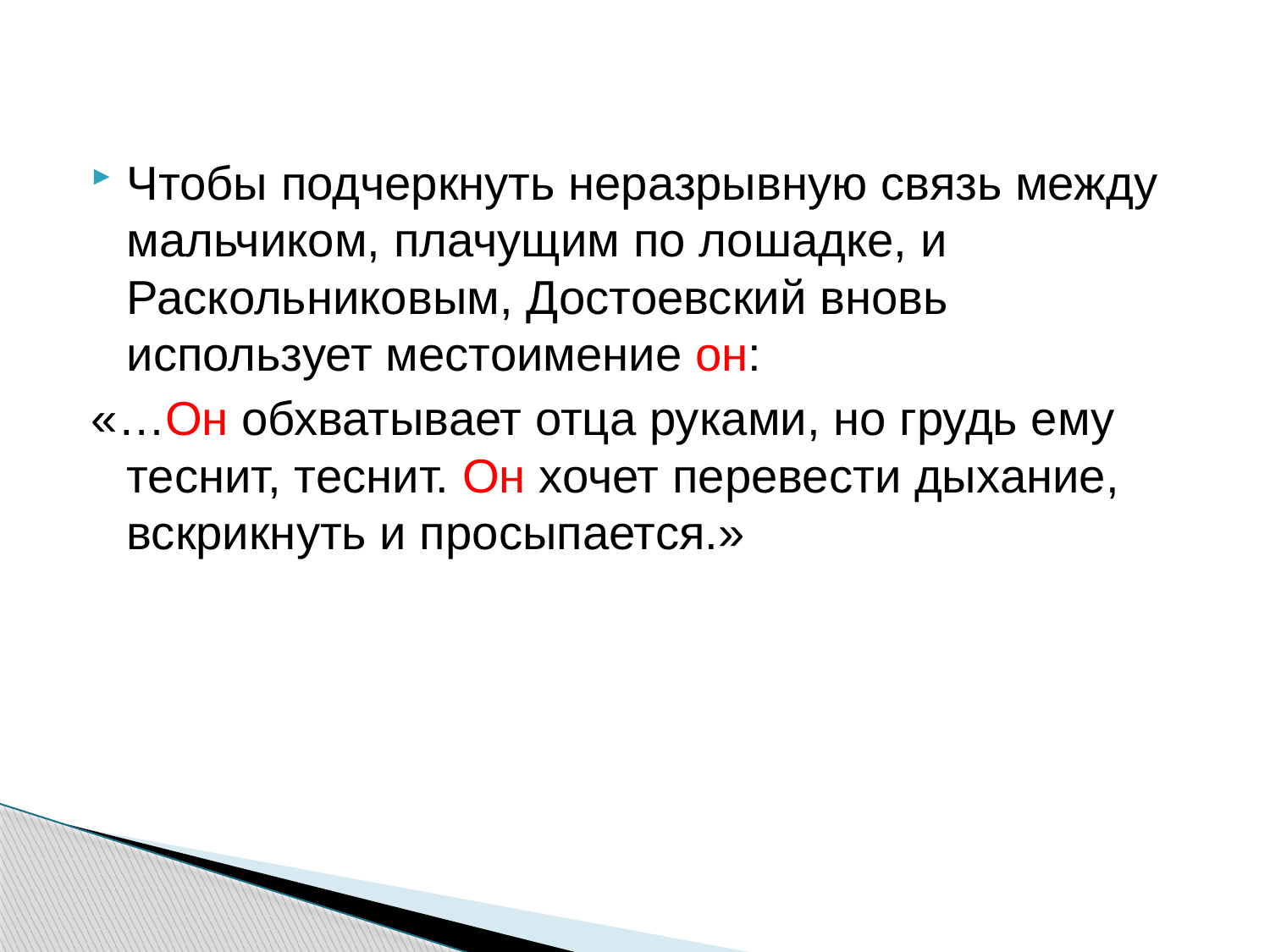

Чтобы подчеркнуть неразрывную связь между мальчиком, плачущим по лошадке, и Раскольниковым, Достоевский вновь использует местоимение он:
«…Он обхватывает отца руками, но грудь ему теснит, теснит. Он хочет перевести дыхание, вскрикнуть и просыпается.»